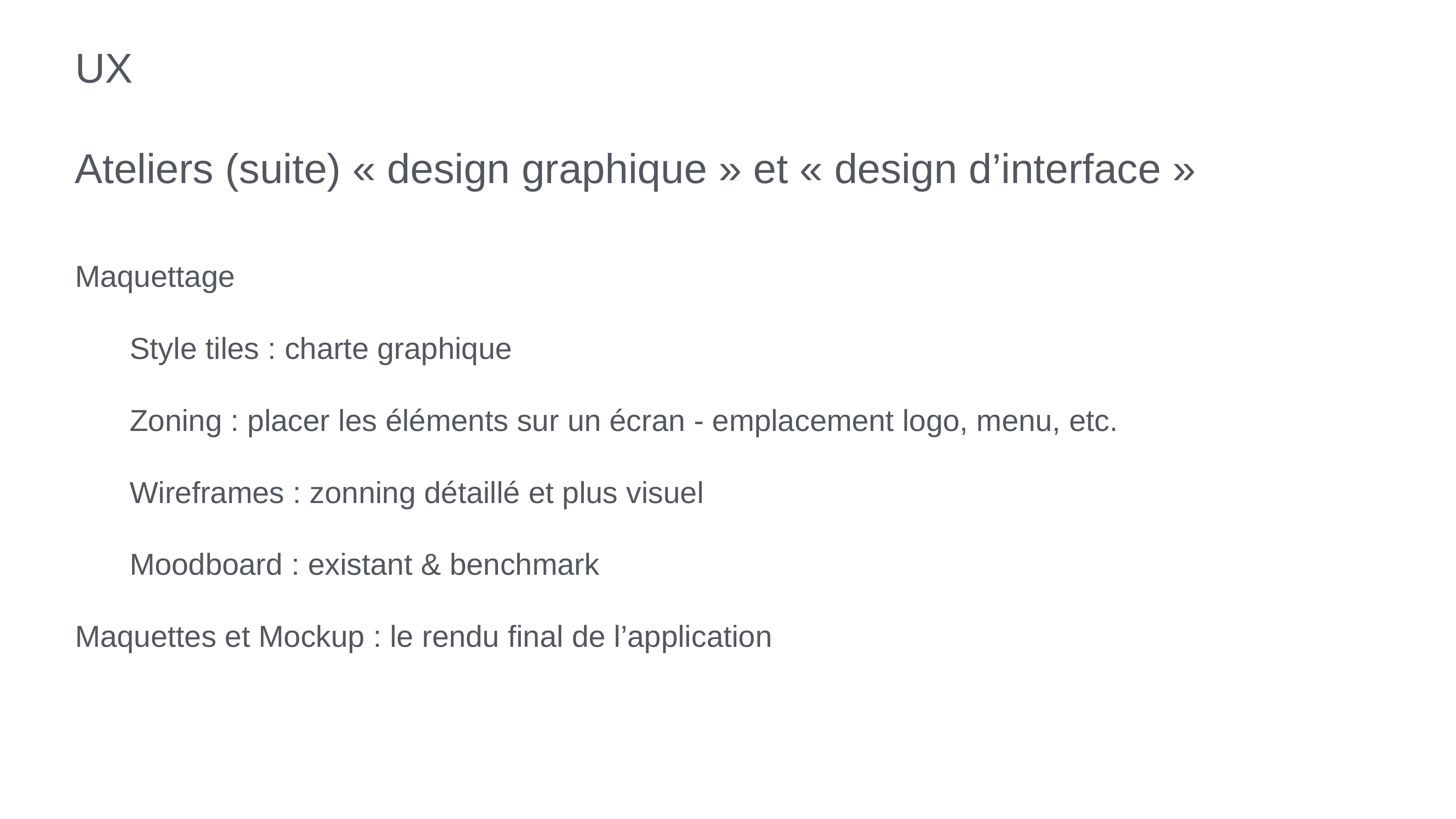

# UX
Ateliers (suite) « design graphique » et « design d’interface »
Maquettage
	Style tiles : charte graphique
	Zoning : placer les éléments sur un écran - emplacement logo, menu, etc.
	Wireframes : zonning détaillé et plus visuel
	Moodboard : existant & benchmark
Maquettes et Mockup : le rendu final de l’application